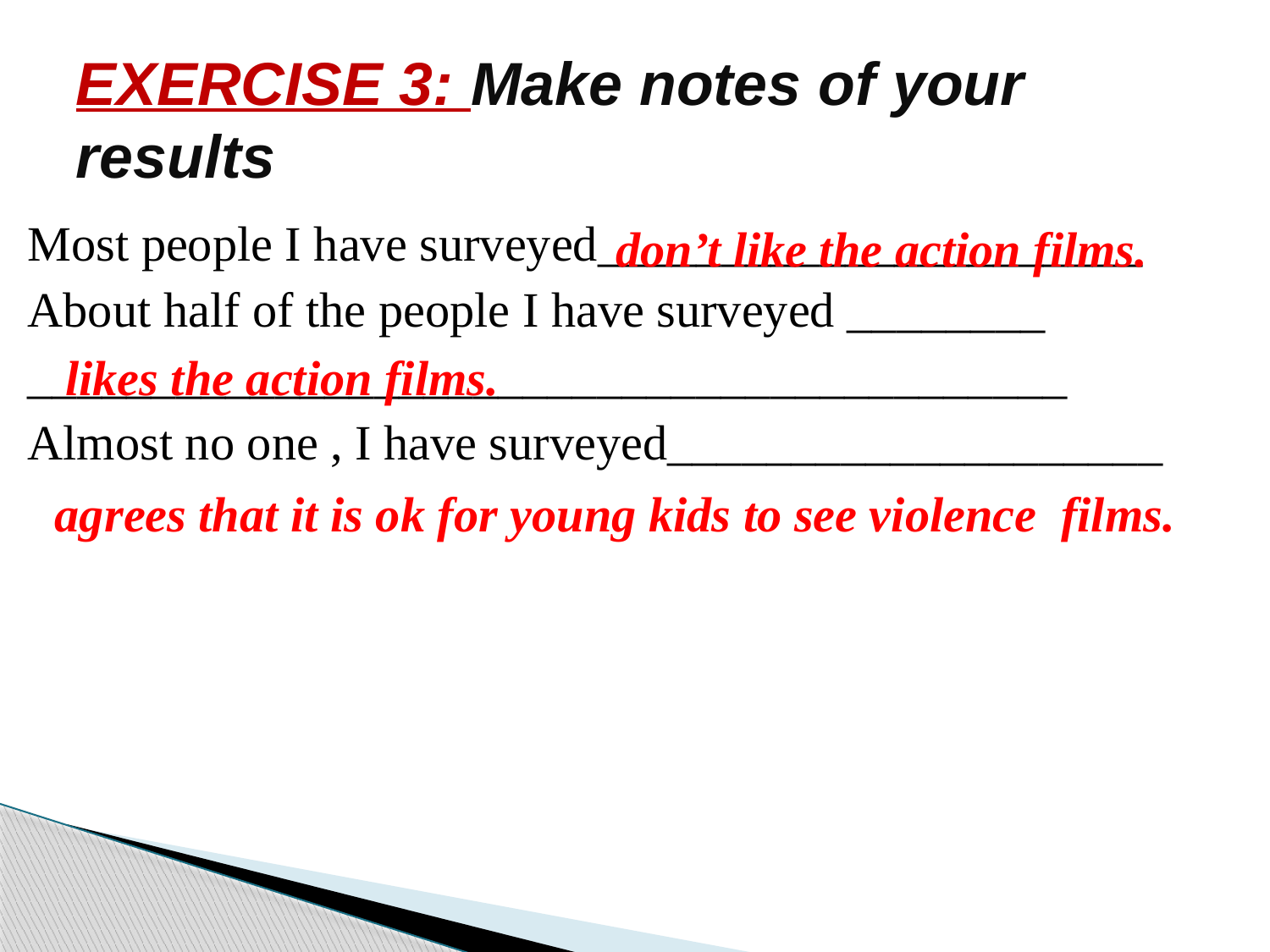

# EXERCISE 3: Make notes of your results
Most people I have surveyed______________________
About half of the people I have surveyed ________
__________________________________________
Almost no one , I have surveyed____________________
don’t like the action films.
likes the action films.
agrees that it is ok for young kids to see violence  films.